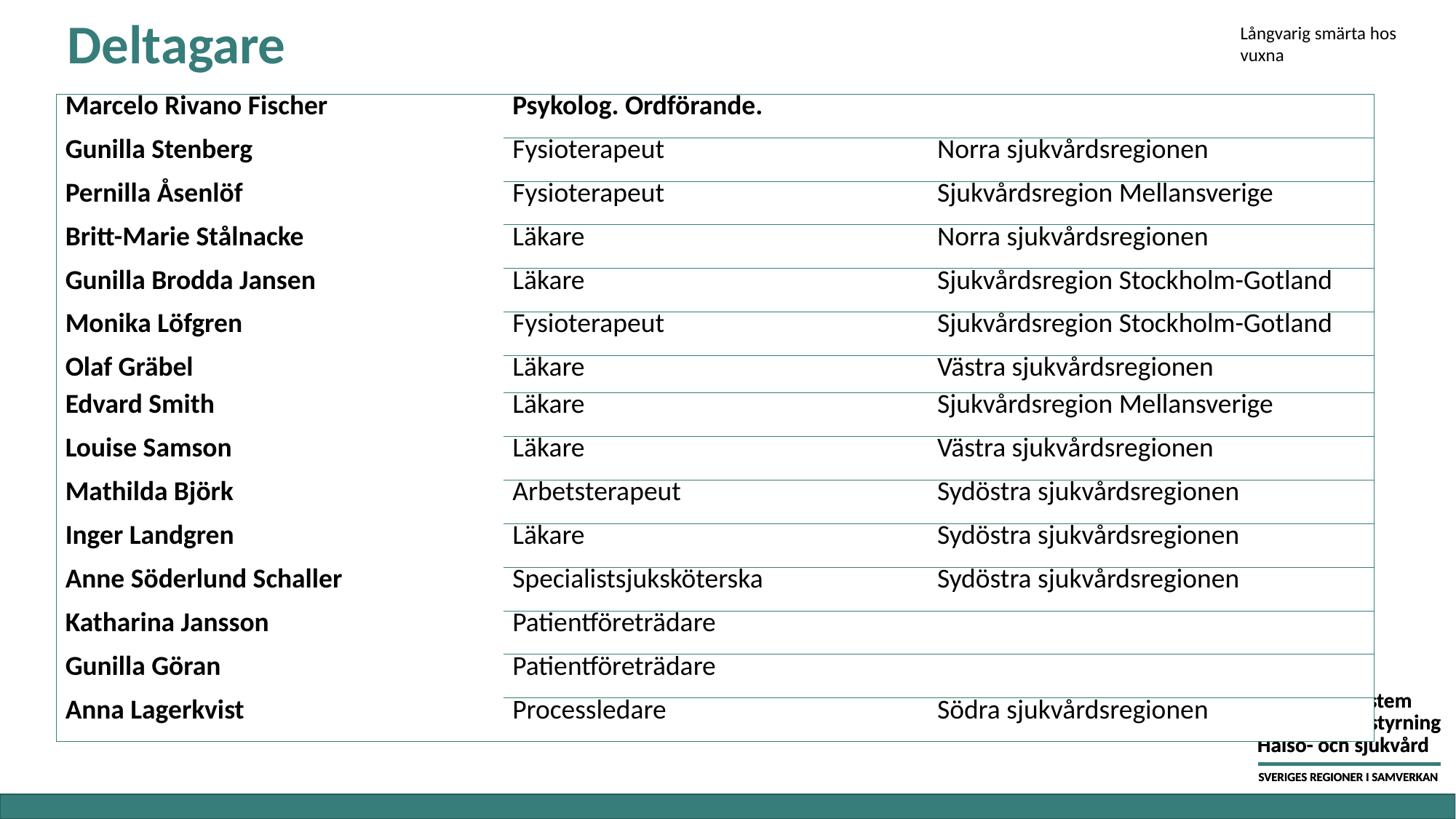

# Deltagare
Långvarig smärta hos vuxna
| Marcelo Rivano Fischer | Psykolog. Ordförande. | Södra sjukvårdsregionen |
| --- | --- | --- |
| Gunilla Stenberg | Fysioterapeut | Norra sjukvårdsregionen |
| Pernilla Åsenlöf | Fysioterapeut | Sjukvårdsregion Mellansverige |
| Britt-Marie Stålnacke | Läkare | Norra sjukvårdsregionen |
| Gunilla Brodda Jansen | Läkare | Sjukvårdsregion Stockholm-Gotland |
| Monika Löfgren | Fysioterapeut | Sjukvårdsregion Stockholm-Gotland |
| Olaf Gräbel | Läkare | Västra sjukvårdsregionen |
| Edvard Smith | Läkare | Sjukvårdsregion Mellansverige |
| Louise Samson | Läkare | Västra sjukvårdsregionen |
| Mathilda Björk | Arbetsterapeut | Sydöstra sjukvårdsregionen |
| Inger Landgren | Läkare | Sydöstra sjukvårdsregionen |
| Anne Söderlund Schaller | Specialistsjuksköterska | Sydöstra sjukvårdsregionen |
| Katharina Jansson | Patientföreträdare |  |
| Gunilla Göran | Patientföreträdare |  |
| Anna Lagerkvist | Processledare | Södra sjukvårdsregionen |